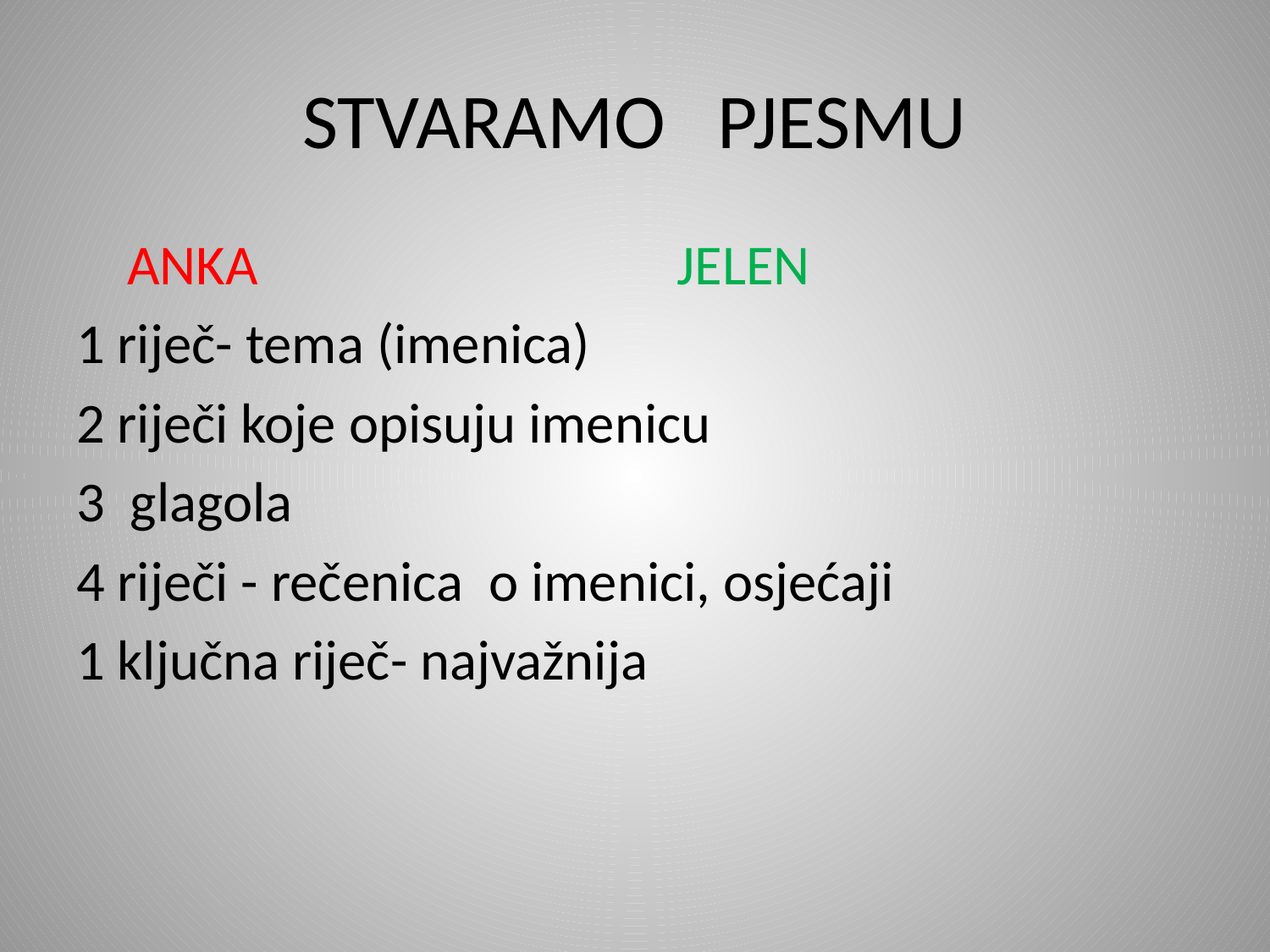

# STVARAMO   PJESMU
    ANKA                                 JELEN
1 riječ- tema (imenica)
2 riječi koje opisuju imenicu
3  glagola
4 riječi - rečenica  o imenici, osjećaji
1 ključna riječ- najvažnija